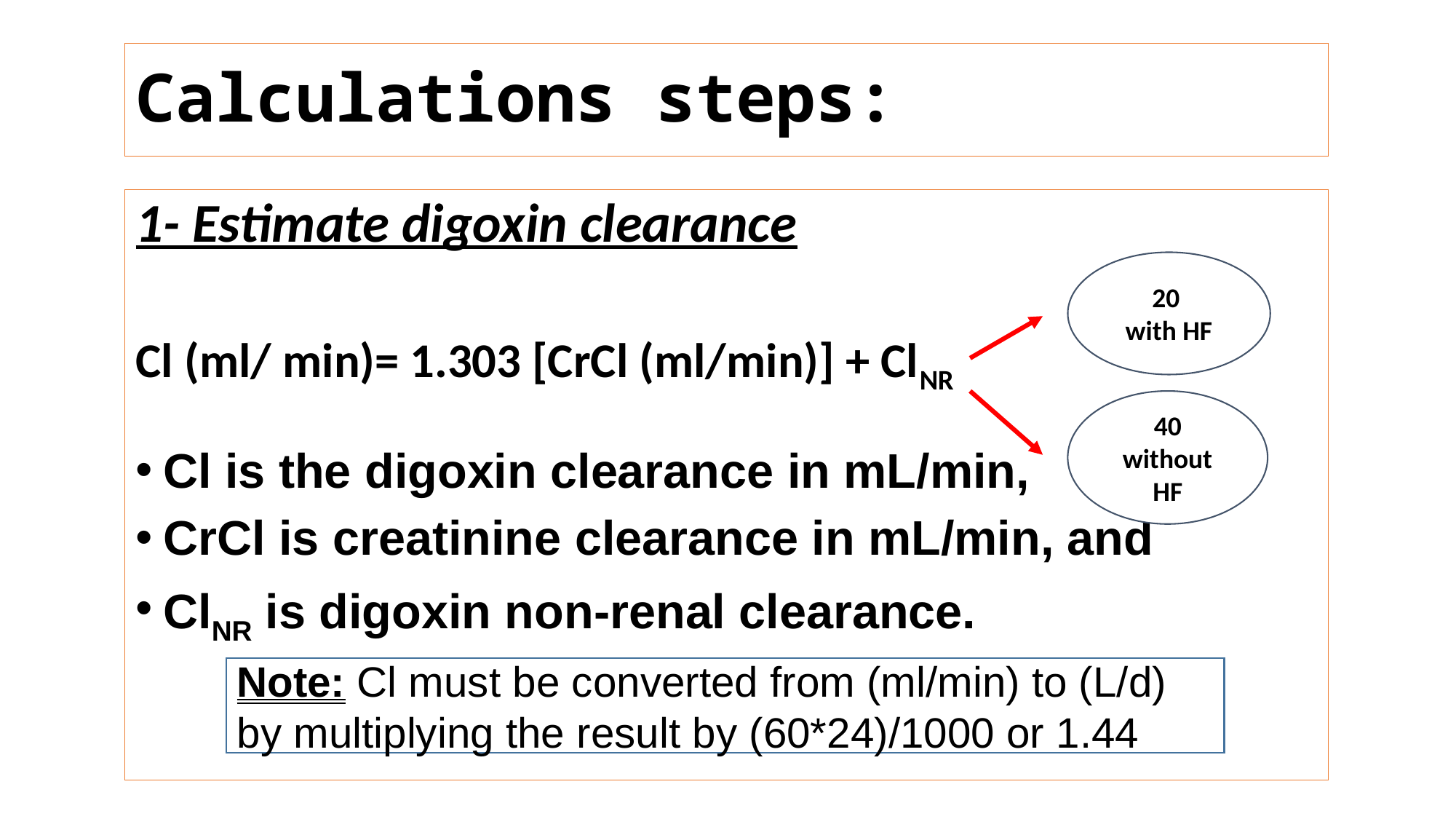

# Calculations steps:
1- Estimate digoxin clearance

Cl (ml/ min)= 1.303 [CrCl (ml/min)] + ClNR

Cl is the digoxin clearance in mL/min,
CrCl is creatinine clearance in mL/min, and
ClNR is digoxin non-renal clearance.
20
with HF
40 without HF
Note: Cl must be converted from (ml/min) to (L/d) by multiplying the result by (60*24)/1000 or 1.44